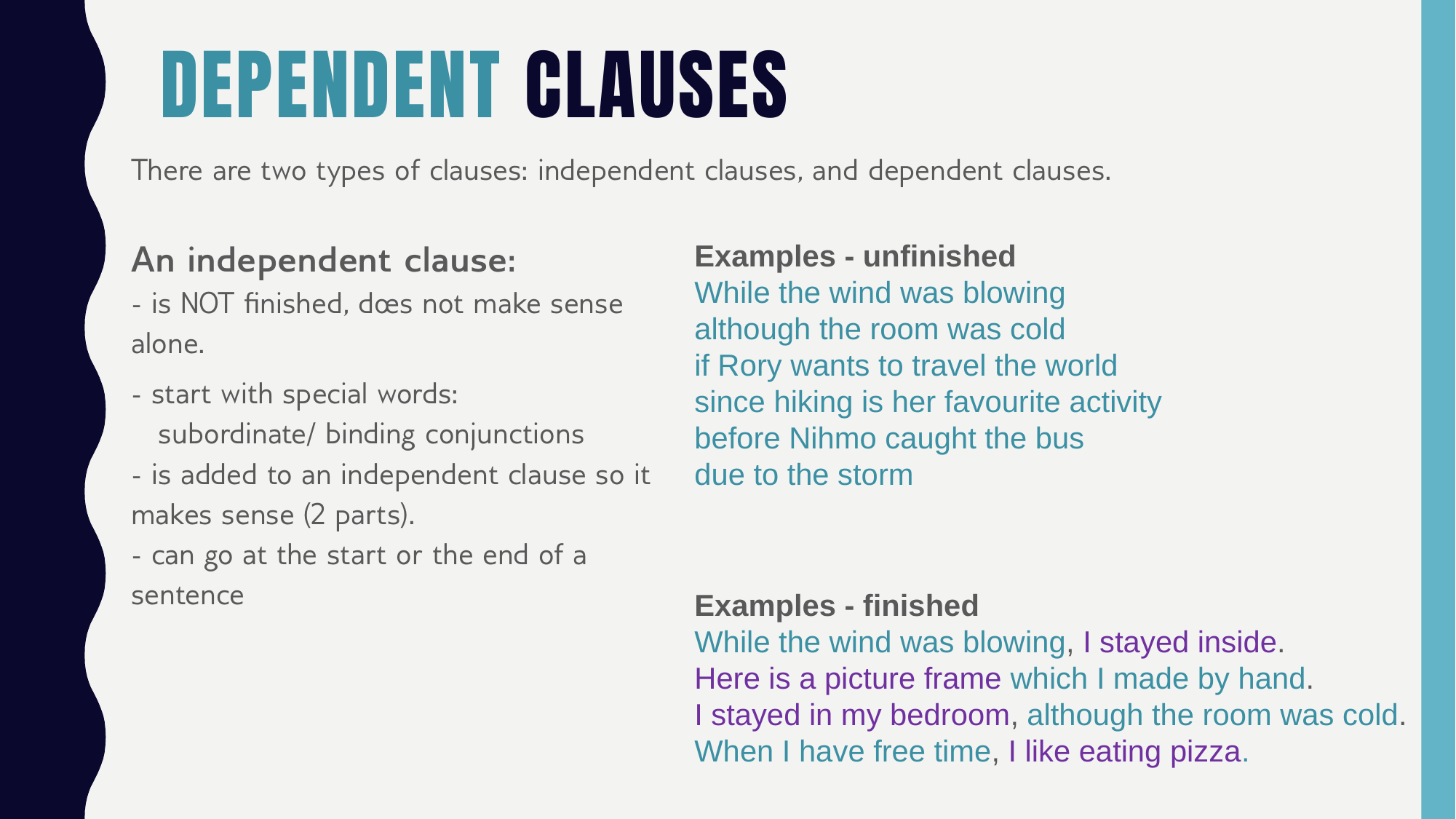

# dependent clauses
There are two types of clauses: independent clauses, and dependent clauses.
An independent clause:  
- is NOT finished, does not make sense alone.
- start with special words:
   subordinate/ binding conjunctions 
- is added to an independent clause so it makes sense (2 parts). 
​- can go at the start or the end of a sentence
Examples - unfinished
While the wind was blowing
although the room was cold
if Rory wants to travel the world
since hiking is her favourite activity
before Nihmo caught the bus
due to the storm
Examples - finished
While the wind was blowing, I stayed inside.
Here is a picture frame which I made by hand.
I stayed in my bedroom, although the room was cold.​​
When I have free time, I like eating pizza.